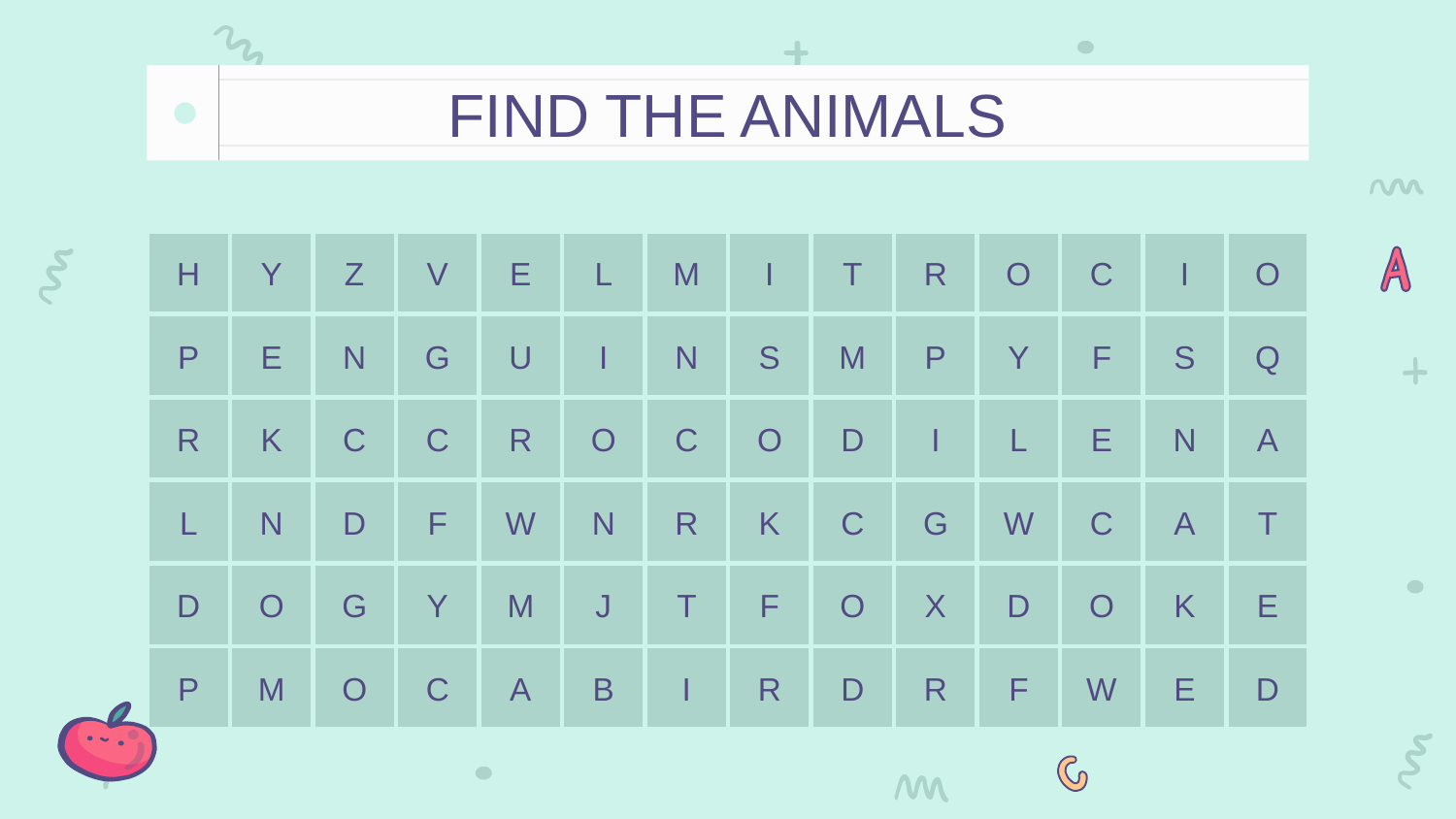

# FIND THE ANIMALS
H
Y
Z
V
E
L
M
I
T
R
O
C
I
O
P
E
N
G
U
I
N
S
M
P
Y
F
S
Q
R
K
C
C
R
O
C
O
D
I
L
E
N
A
L
N
D
F
W
N
R
K
C
G
W
C
A
T
D
O
G
Y
M
J
T
F
O
X
D
O
K
E
P
M
O
C
A
B
I
R
D
R
F
W
E
D